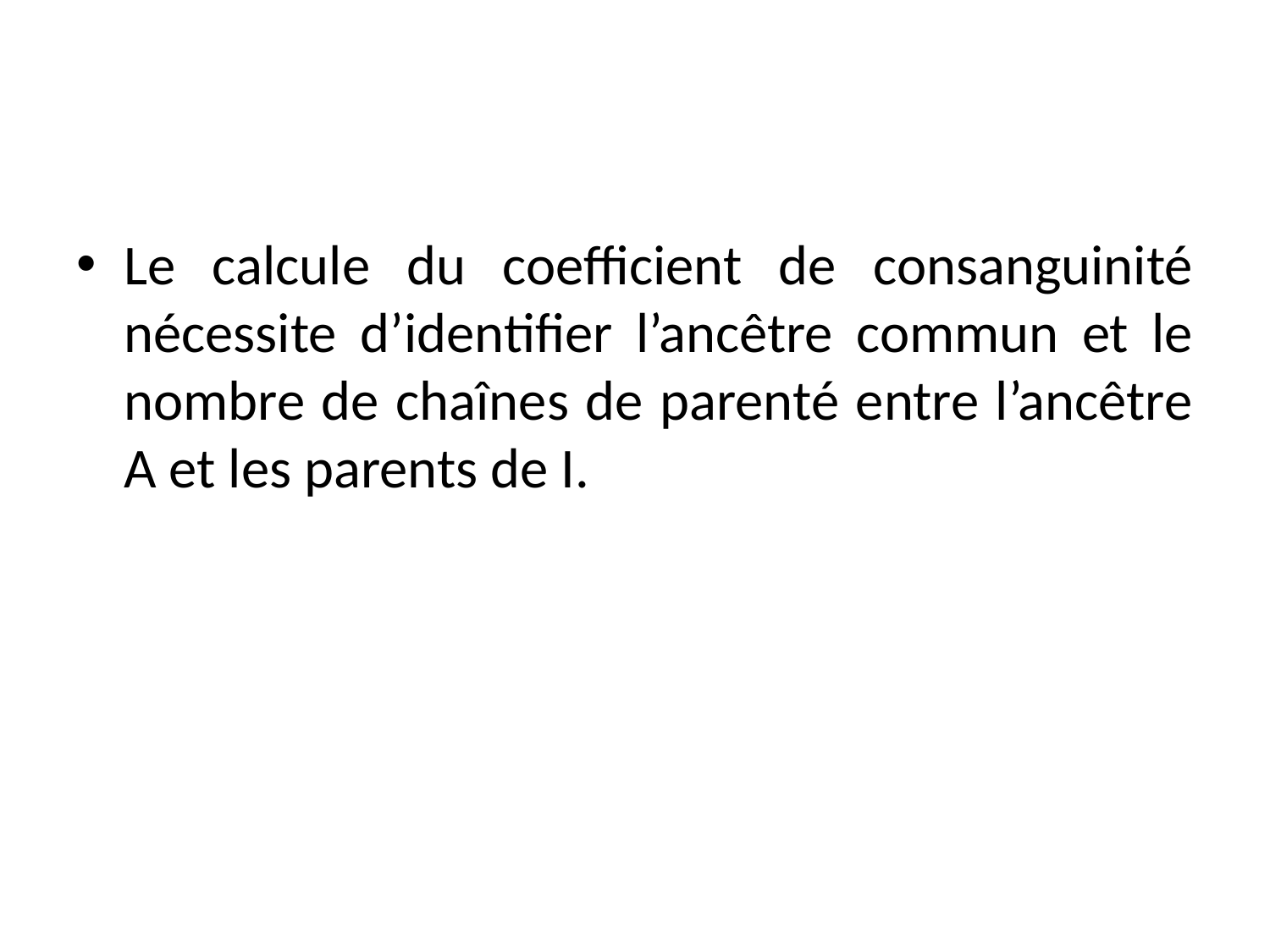

Le calcule du coefficient de consanguinité nécessite d’identifier l’ancêtre commun et le nombre de chaînes de parenté entre l’ancêtre A et les parents de I.